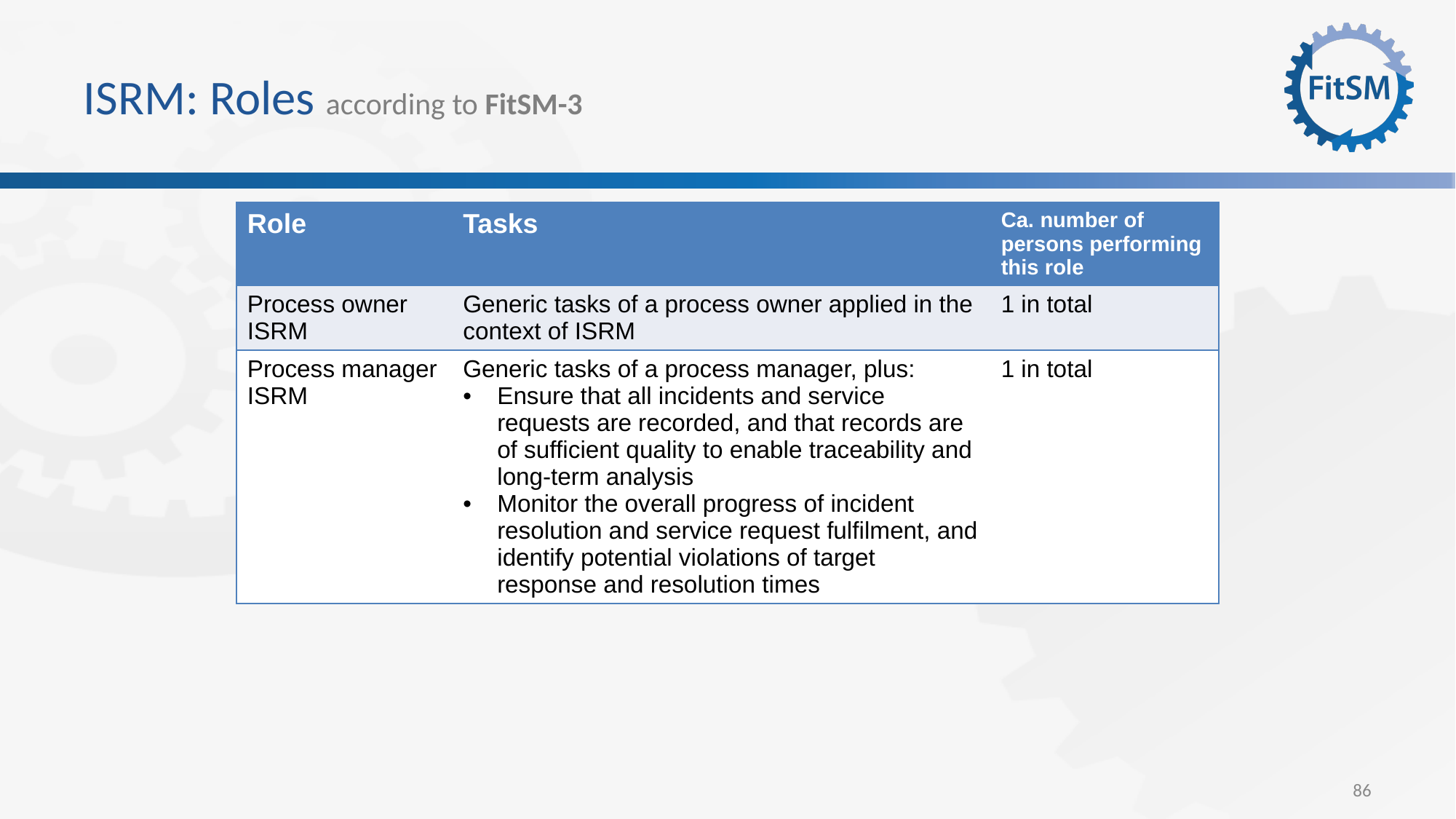

# ISRM: Roles according to FitSM-3
| Role | Tasks | Ca. number of persons performing this role |
| --- | --- | --- |
| Process owner ISRM | Generic tasks of a process owner applied in the context of ISRM | 1 in total |
| Process manager ISRM | Generic tasks of a process manager, plus: Ensure that all incidents and service requests are recorded, and that records are of sufficient quality to enable traceability and long-term analysis Monitor the overall progress of incident resolution and service request fulfilment, and identify potential violations of target response and resolution times | 1 in total |
86